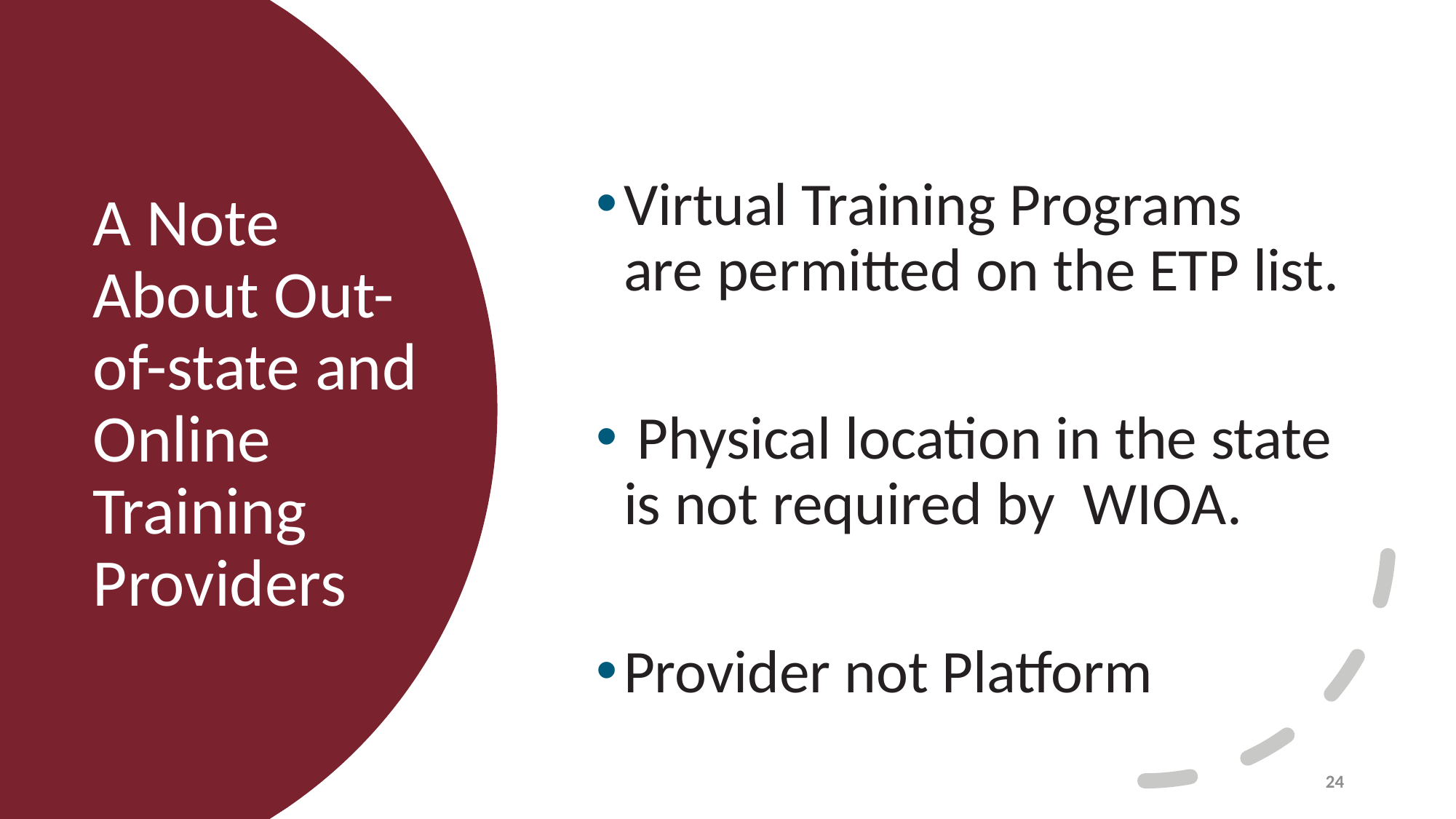

Virtual Training Programs are permitted on the ETP list.

 Physical location in the state is not required by  WIOA.

Provider not Platform
# A Note About Out-of-state and Online Training Providers

24